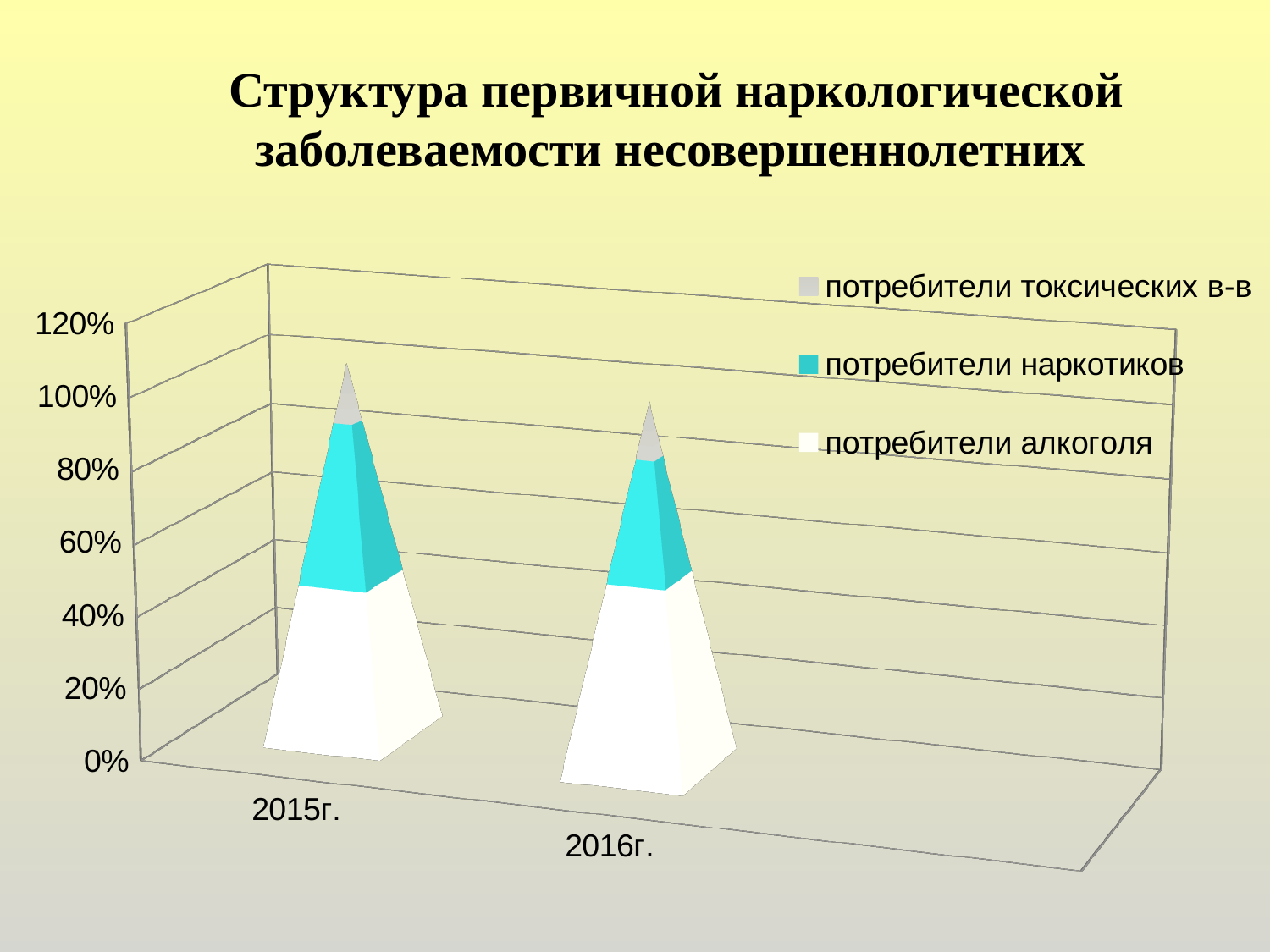

# Структура первичной наркологической заболеваемости несовершеннолетних

[unsupported chart]